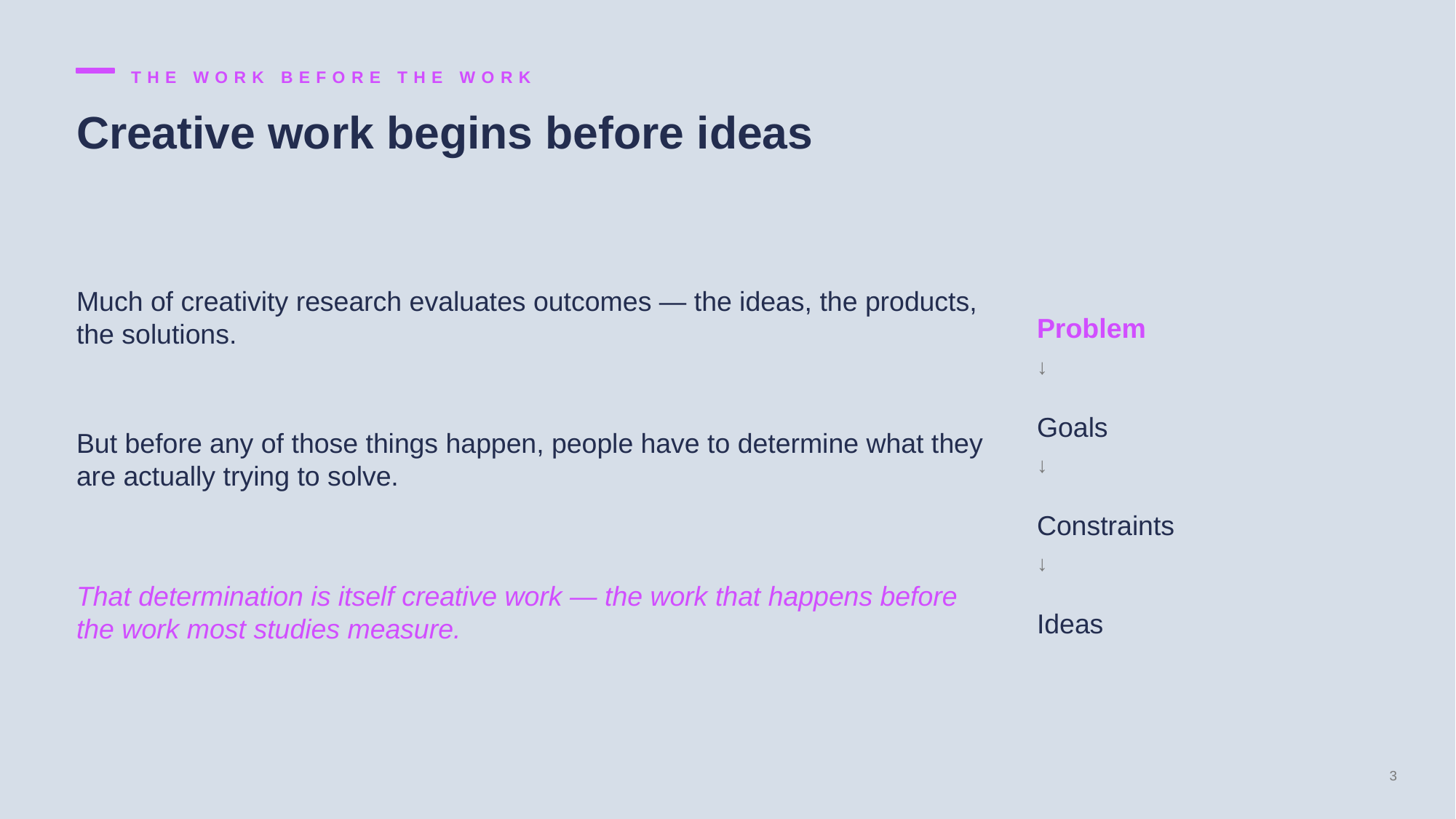

THE WORK BEFORE THE WORK

Creative work begins before ideas
Much of creativity research evaluates outcomes — the ideas, the products, the solutions.
Problem
↓
Goals
But before any of those things happen, people have to determine what they are actually trying to solve.
↓
Constraints
↓
That determination is itself creative work — the work that happens before the work most studies measure.
Ideas
3